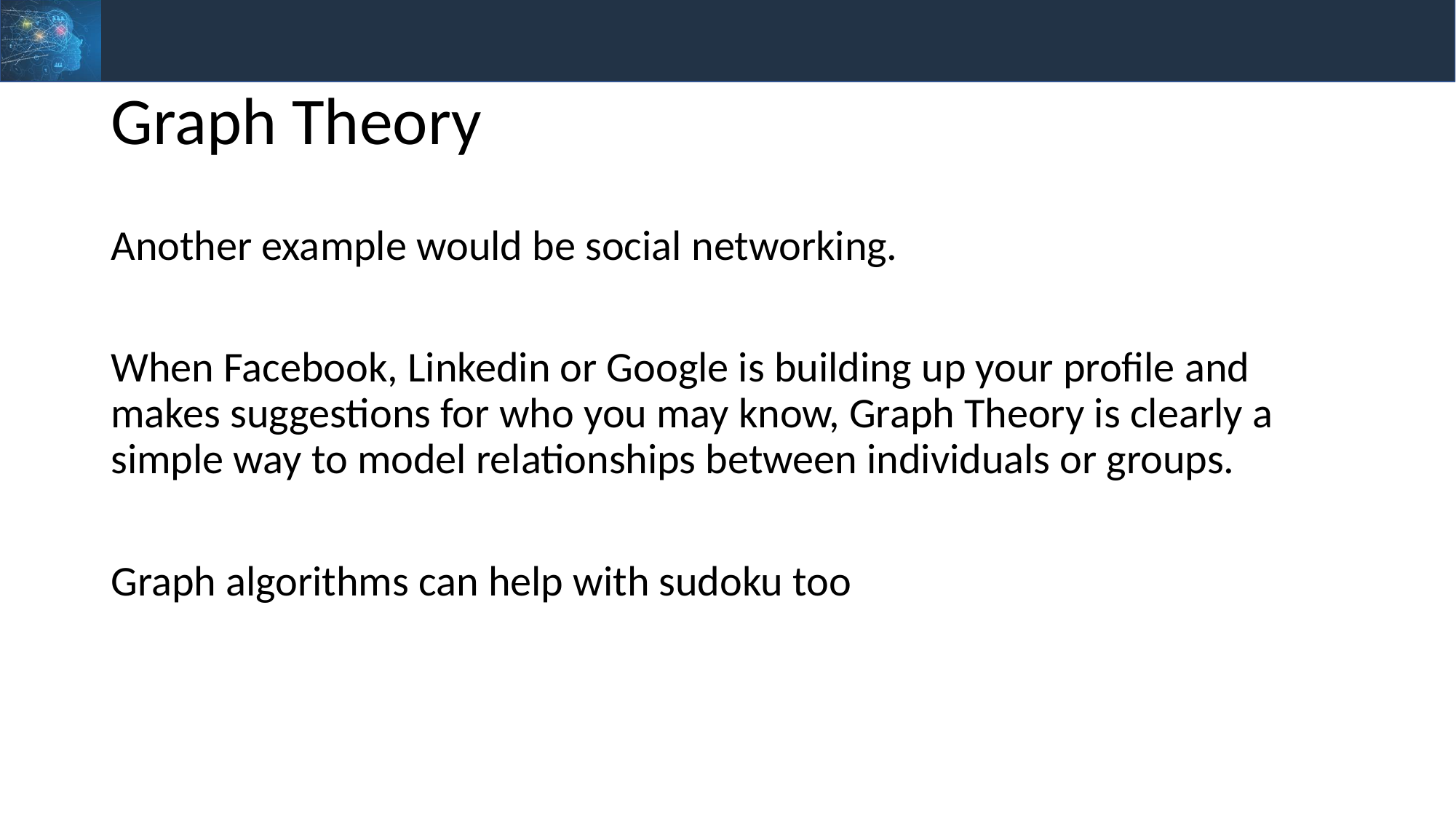

# Graph Theory
Another example would be social networking.

When Facebook, Linkedin or Google is building up your profile and makes suggestions for who you may know, Graph Theory is clearly a simple way to model relationships between individuals or groups.

Graph algorithms can help with sudoku too